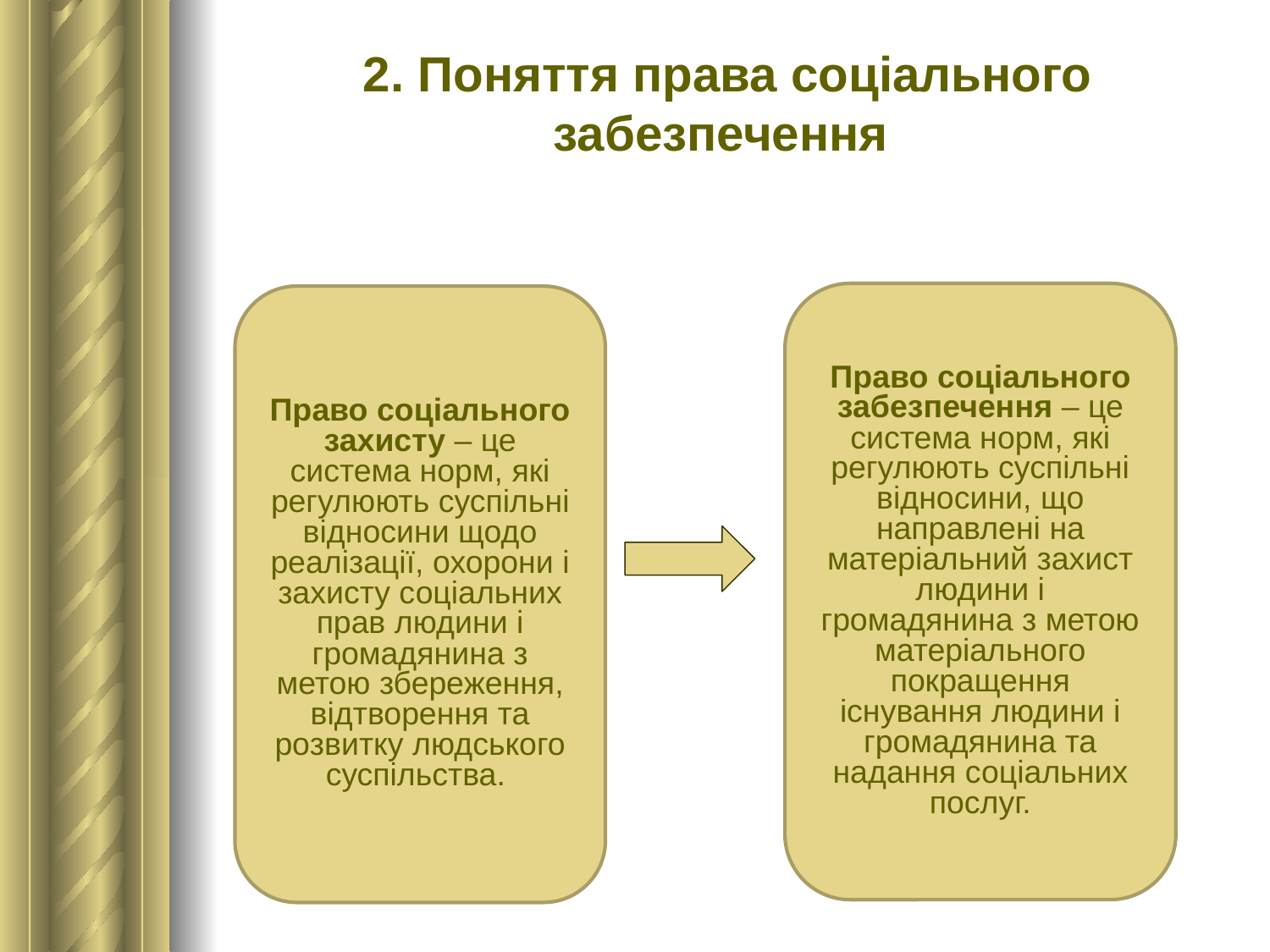

2. Поняття права соціального забезпечення
Право соціального забезпечення – це система норм, які регулюють суспільні відносини, що направлені на матеріальний захист людини і громадянина з метою матеріального покращення існування людини і громадянина та надання соціальних послуг.
Право соціального захисту – це система норм, які регулюють суспільні відносини щодо реалізації, охорони і захисту соціальних прав людини і громадянина з метою збереження, відтворення та розвитку людського суспільства.